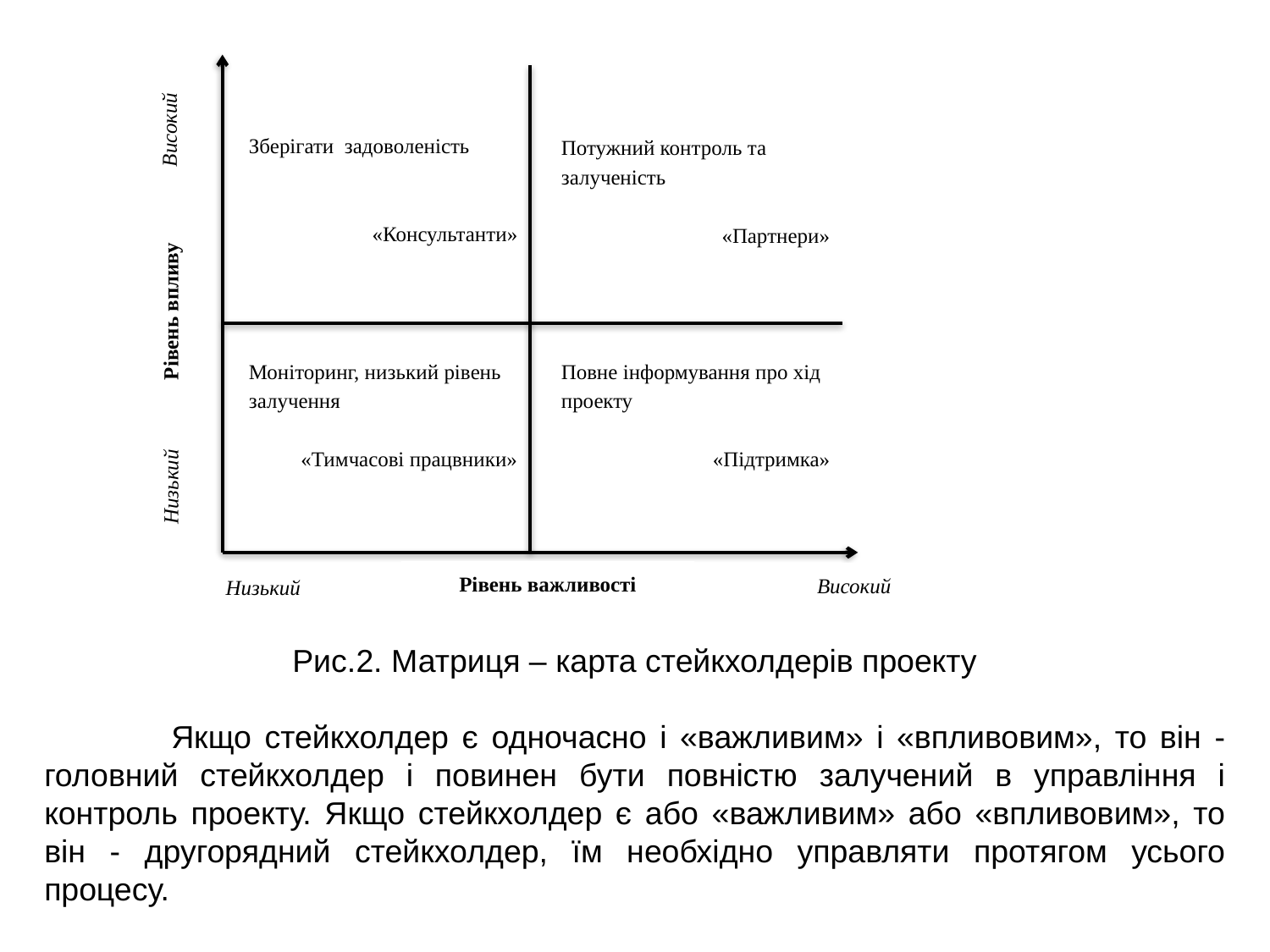

Високий
Зберігати  задоволеність

«Консультанти»
Потужний контроль та залученість

«Партнери»
Рівень впливу
Моніторинг, низький рівень залучення

«Тимчасові працвники»
Повне інформування про хід проекту

«Підтримка»
Низький
Рівень важливості
Високий
Низький
Рис.2. Матриця – карта стейкхолдерів проекту

	Якщо стейкхолдер є одночасно і «важливим» і «впливовим», то він - головний стейкхолдер і повинен бути повністю залучений в управління і контроль проекту. Якщо стейкхолдер є або «важливим» або «впливовим», то він - другорядний стейкхолдер, їм необхідно управляти протягом усього процесу.